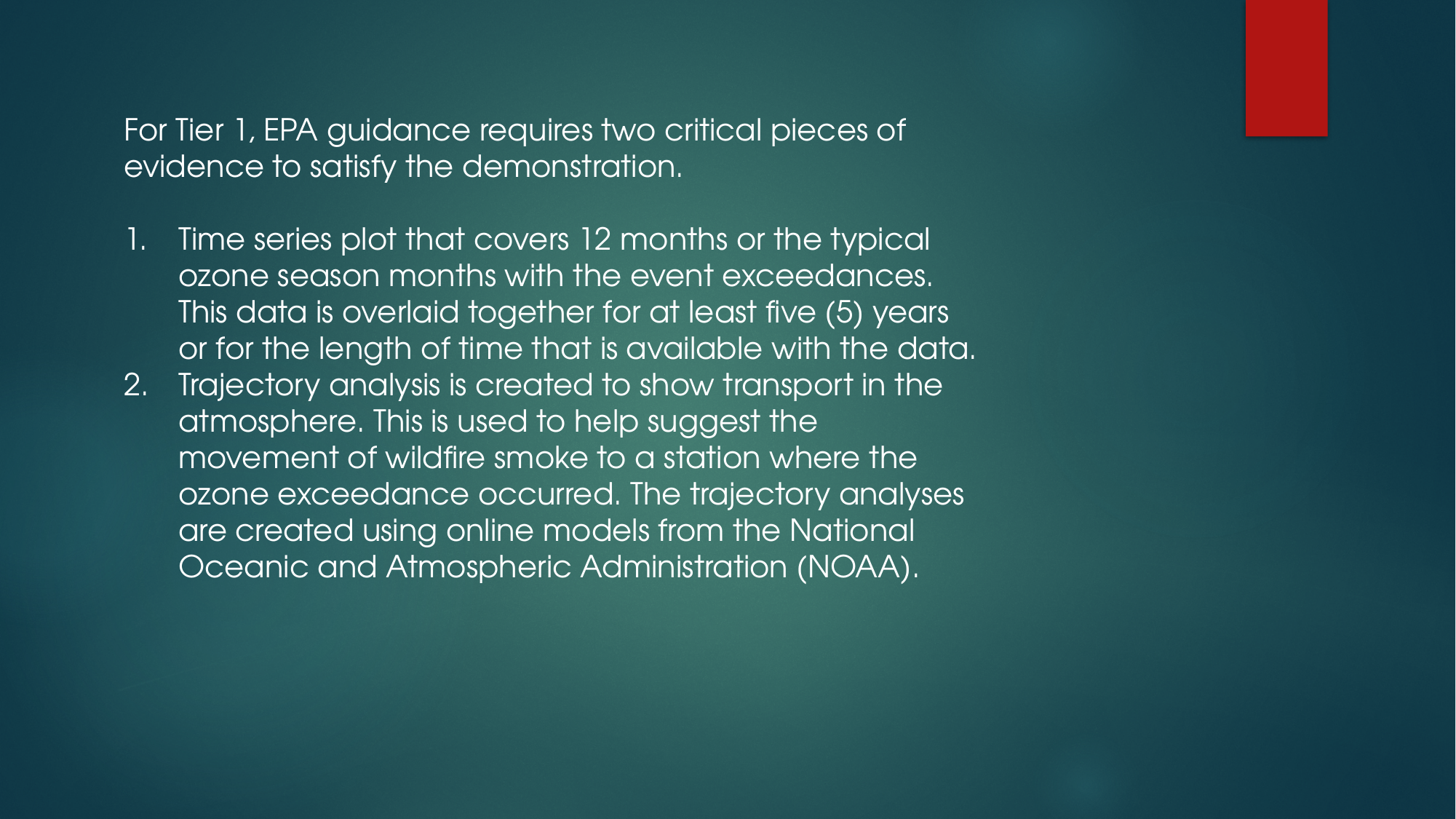

For Tier 1, EPA guidance requires two critical pieces of evidence to satisfy the demonstration.

Time series plot that covers 12 months or the typical ozone season months with the event exceedances. This data is overlaid together for at least five (5) years or for the length of time that is available with the data.
Trajectory analysis is created to show transport in the atmosphere. This is used to help suggest the movement of wildfire smoke to a station where the ozone exceedance occurred. The trajectory analyses are created using online models from the National Oceanic and Atmospheric Administration (NOAA).